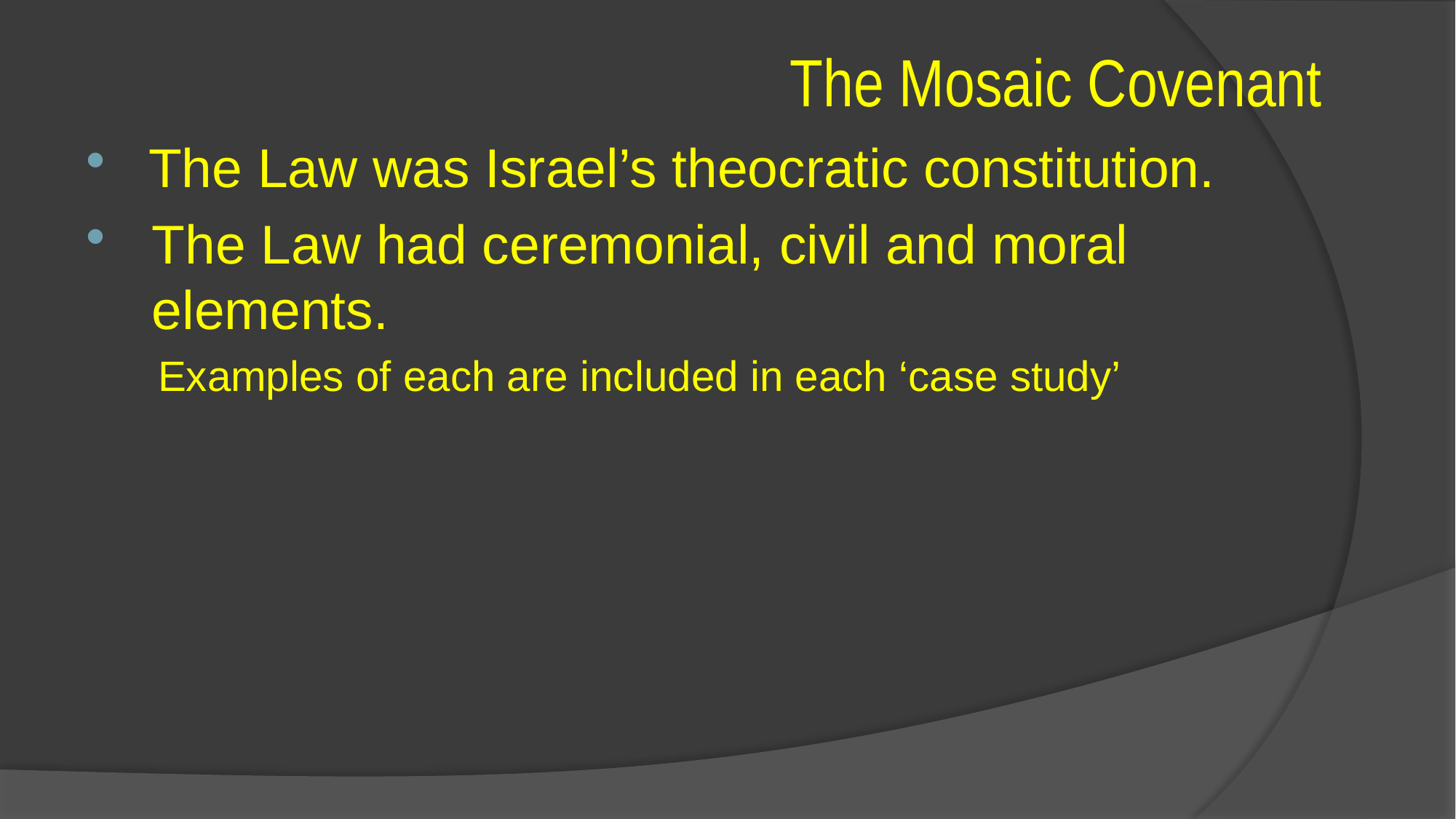

# The Mosaic Covenant
 The Law was Israel’s theocratic constitution.
The Law had ceremonial, civil and moral elements.
Examples of each are included in each ‘case study’